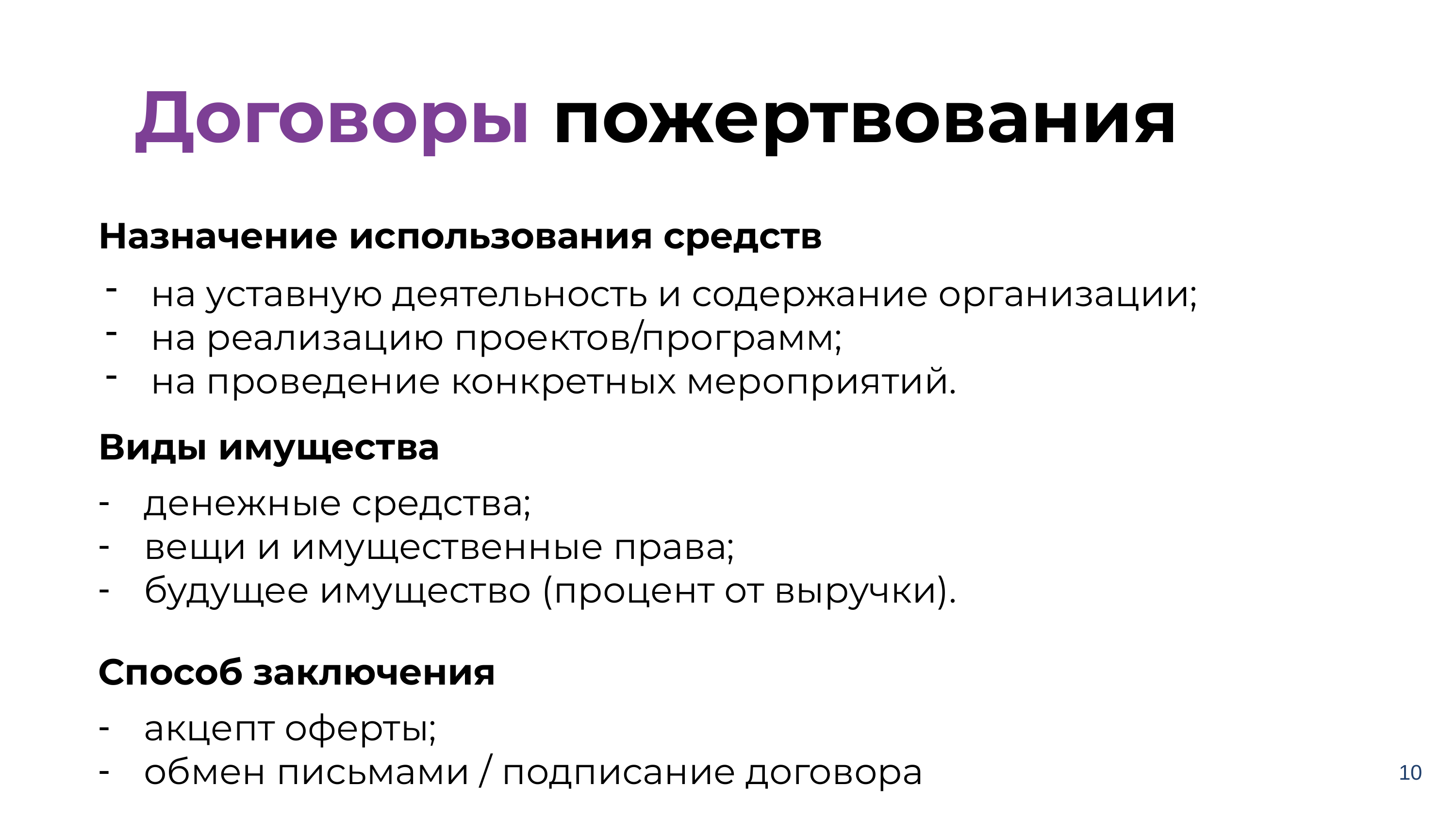

Договоры пожертвования
Назначение использования средств
на уставную деятельность и содержание организации;
на реализацию проектов/программ;
на проведение конкретных мероприятий.

Виды имущества

денежные средства;
вещи и имущественные права;
будущее имущество (процент от выручки).
Способ заключения

акцепт оферты;
обмен письмами / подписание договора
10